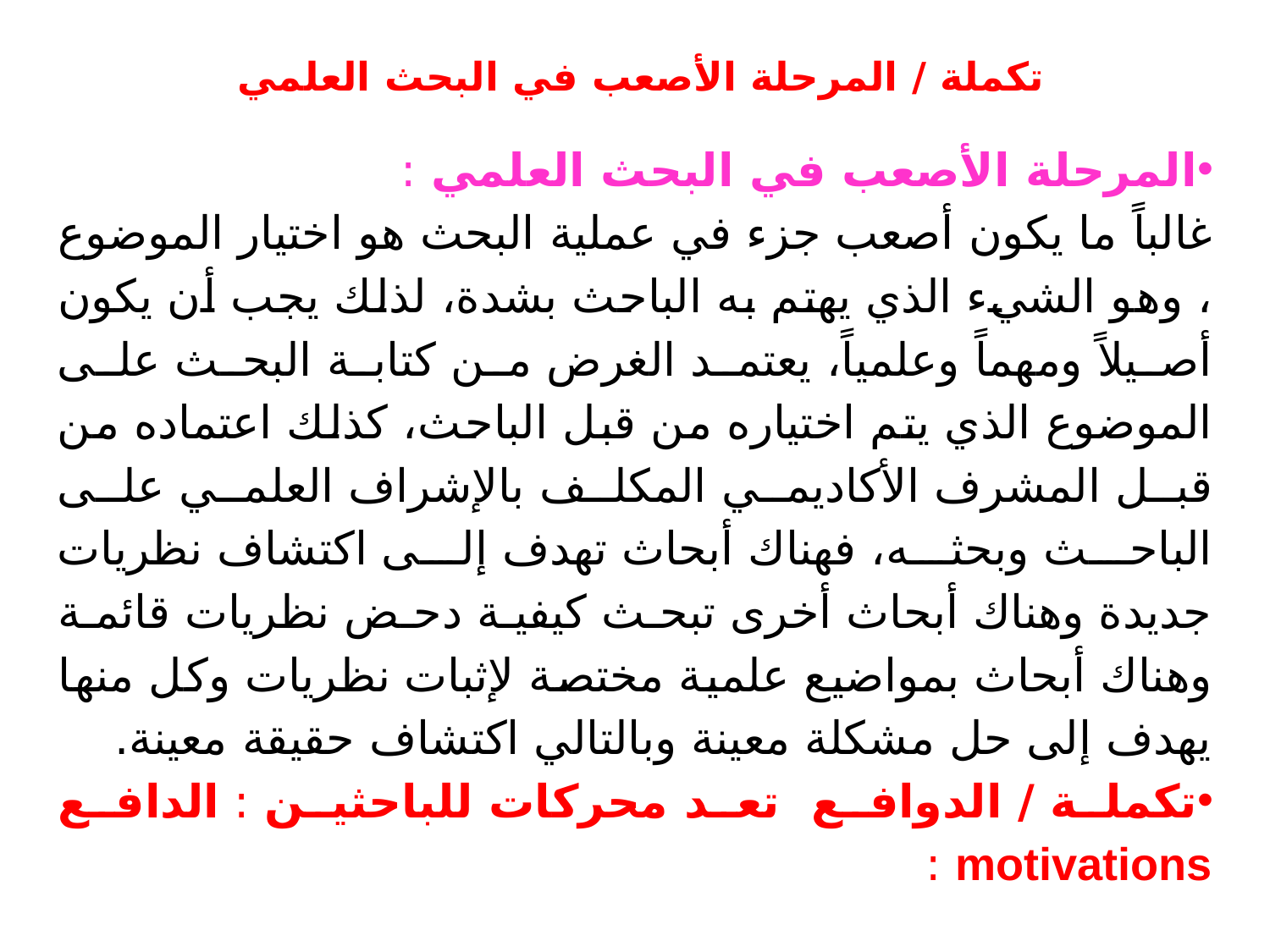

# تكملة / المرحلة الأصعب في البحث العلمي
المرحلة الأصعب في البحث العلمي :
غالباً ما يكون أصعب جزء في عملية البحث هو اختيار الموضوع ، وهو الشيء الذي يهتم به الباحث بشدة، لذلك يجب أن يكون أصيلاً ومهماً وعلمياً، يعتمد الغرض من كتابة البحث على الموضوع الذي يتم اختياره من قبل الباحث، كذلك اعتماده من قبل المشرف الأكاديمي المكلف بالإشراف العلمي على الباحث وبحثه، فهناك أبحاث تهدف إلى اكتشاف نظريات جديدة وهناك أبحاث أخرى تبحث كيفية دحض نظريات قائمة وهناك أبحاث بمواضيع علمية مختصة لإثبات نظريات وكل منها يهدف إلى حل مشكلة معينة وبالتالي اكتشاف حقيقة معينة.
تكملة / الدوافع  تعد محركات للباحثين : الدافع motivations :